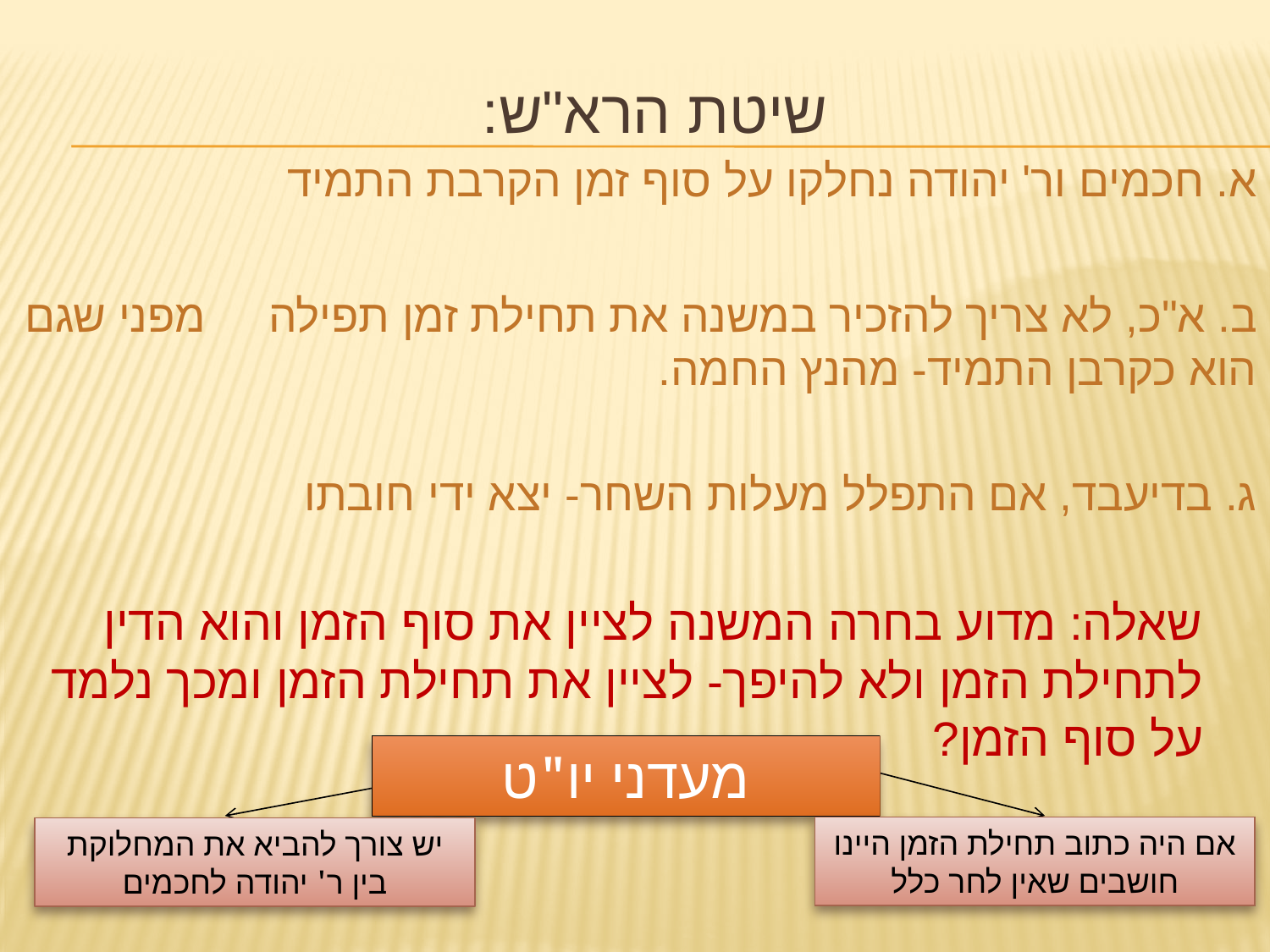

שיטת הרא"ש:
	א. חכמים ור' יהודה נחלקו על סוף זמן הקרבת התמיד

	ב. א"כ, לא צריך להזכיר במשנה את תחילת זמן תפילה 	    מפני שגם הוא כקרבן התמיד- מהנץ החמה.

	ג. בדיעבד, אם התפלל מעלות השחר- יצא ידי חובתו

שאלה: מדוע בחרה המשנה לציין את סוף הזמן והוא הדין לתחילת הזמן ולא להיפך- לציין את תחילת הזמן ומכך נלמד על סוף הזמן?

מעדני יו"ט
אם היה כתוב תחילת הזמן היינו חושבים שאין לחר כלל
יש צורך להביא את המחלוקת בין ר' יהודה לחכמים